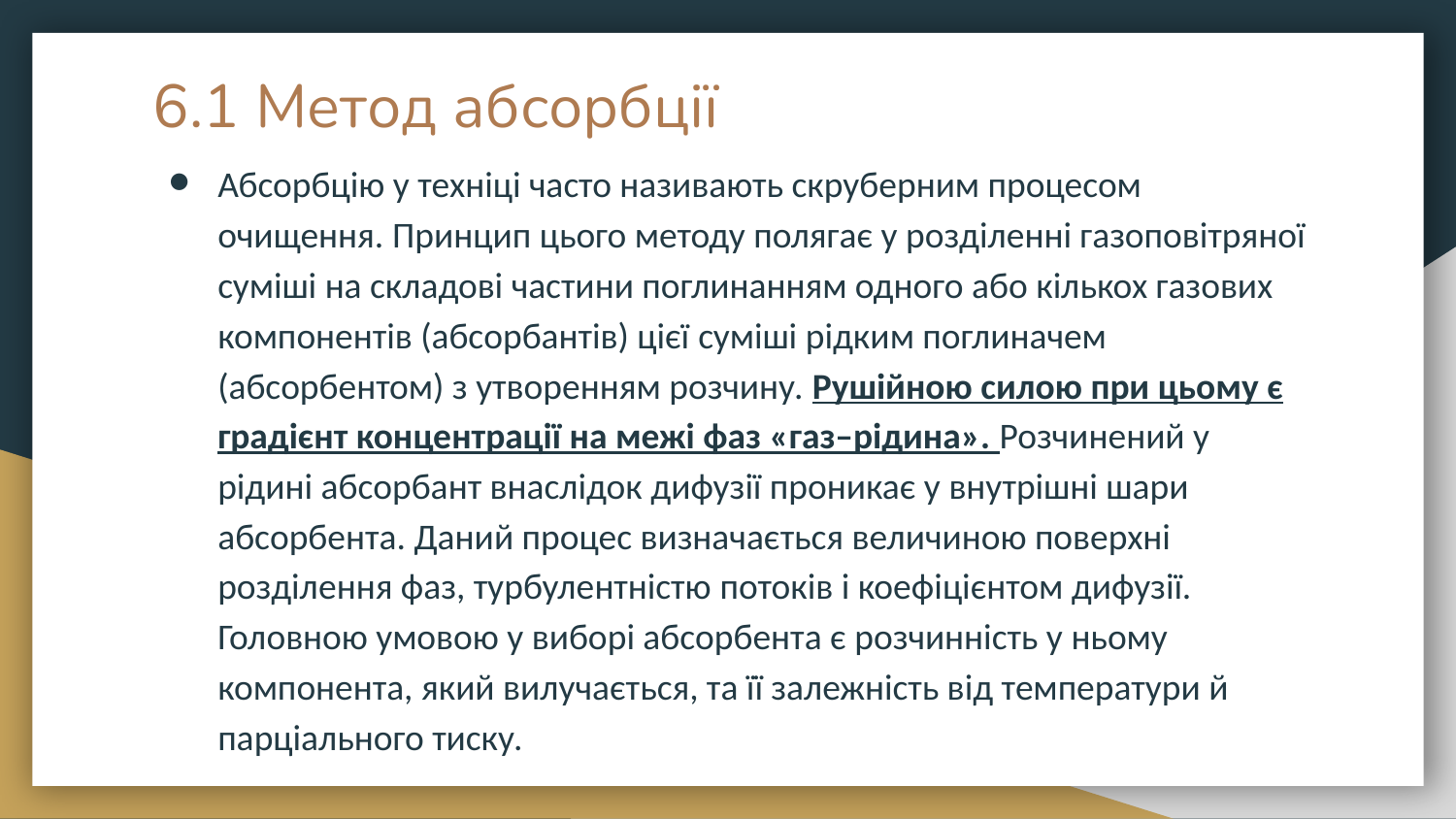

# 6.1 Метод абсорбції
Абсорбцію у техніці часто називають скруберним процесом очищення. Принцип цього методу полягає у розділенні газоповітряної суміші на складові частини поглинанням одного або кількох газових компонентів (абсорбантів) цієї суміші рідким поглиначем (абсорбентом) з утворенням розчину. Рушійною силою при цьому є градієнт концентрації на межі фаз «газ–рідина». Розчинений у рідині абсорбант внаслідок дифузії проникає у внутрішні шари абсорбента. Даний процес визначається величиною поверхні розділення фаз, турбулентністю потоків і коефіцієнтом дифузії. Головною умовою у виборі абсорбента є розчинність у ньому компонента, який вилучається, та її залежність від температури й парціального тиску.